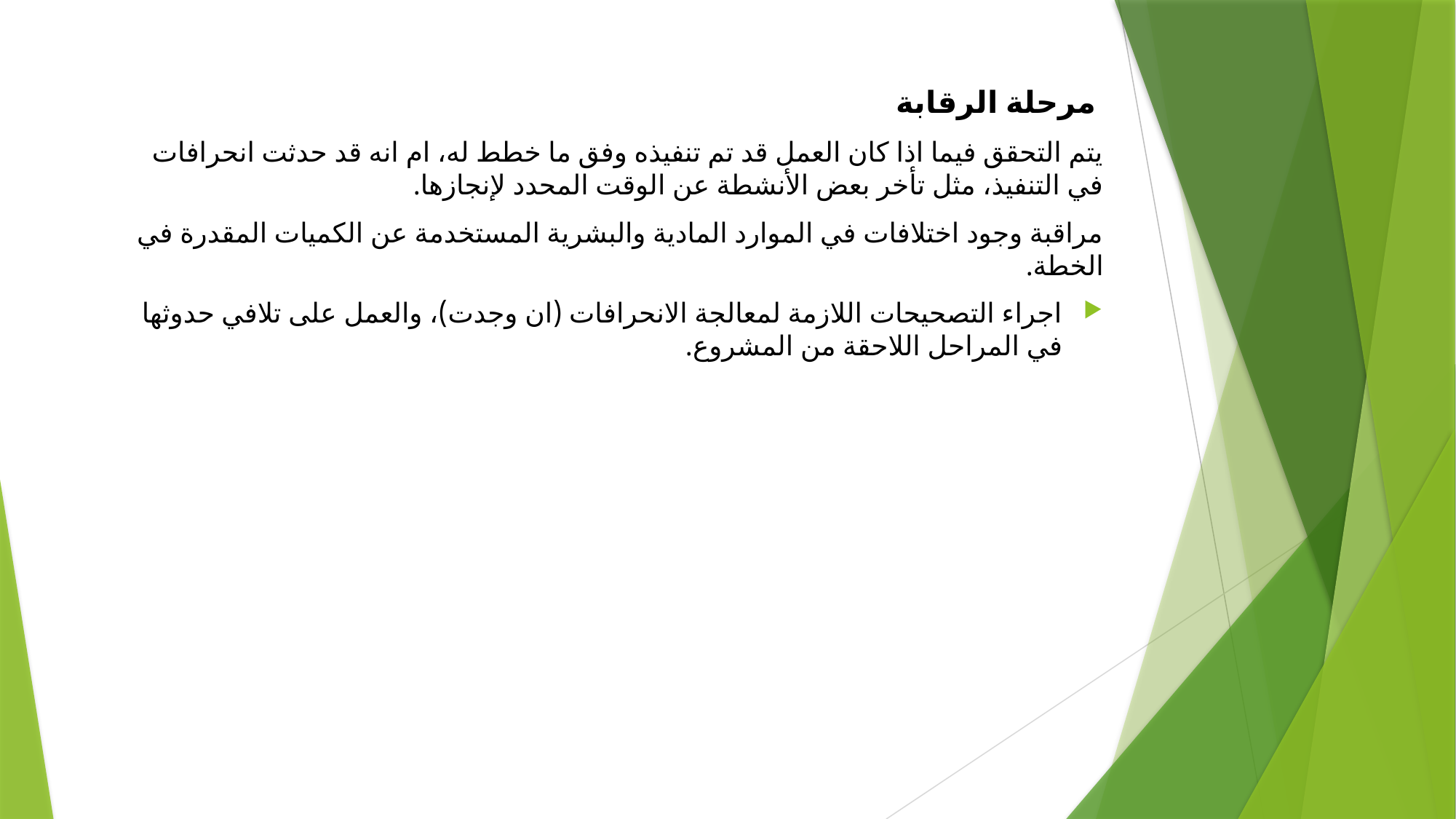

مرحلة الرقابة
يتم التحقق فيما اذا كان العمل قد تم تنفيذه وفق ما خطط له، ام انه قد حدثت انحرافات في التنفيذ، مثل تأخر بعض الأنشطة عن الوقت المحدد لإنجازها.
مراقبة وجود اختلافات في الموارد المادية والبشرية المستخدمة عن الكميات المقدرة في الخطة.
اجراء التصحيحات اللازمة لمعالجة الانحرافات (ان وجدت)، والعمل على تلافي حدوثها في المراحل اللاحقة من المشروع.